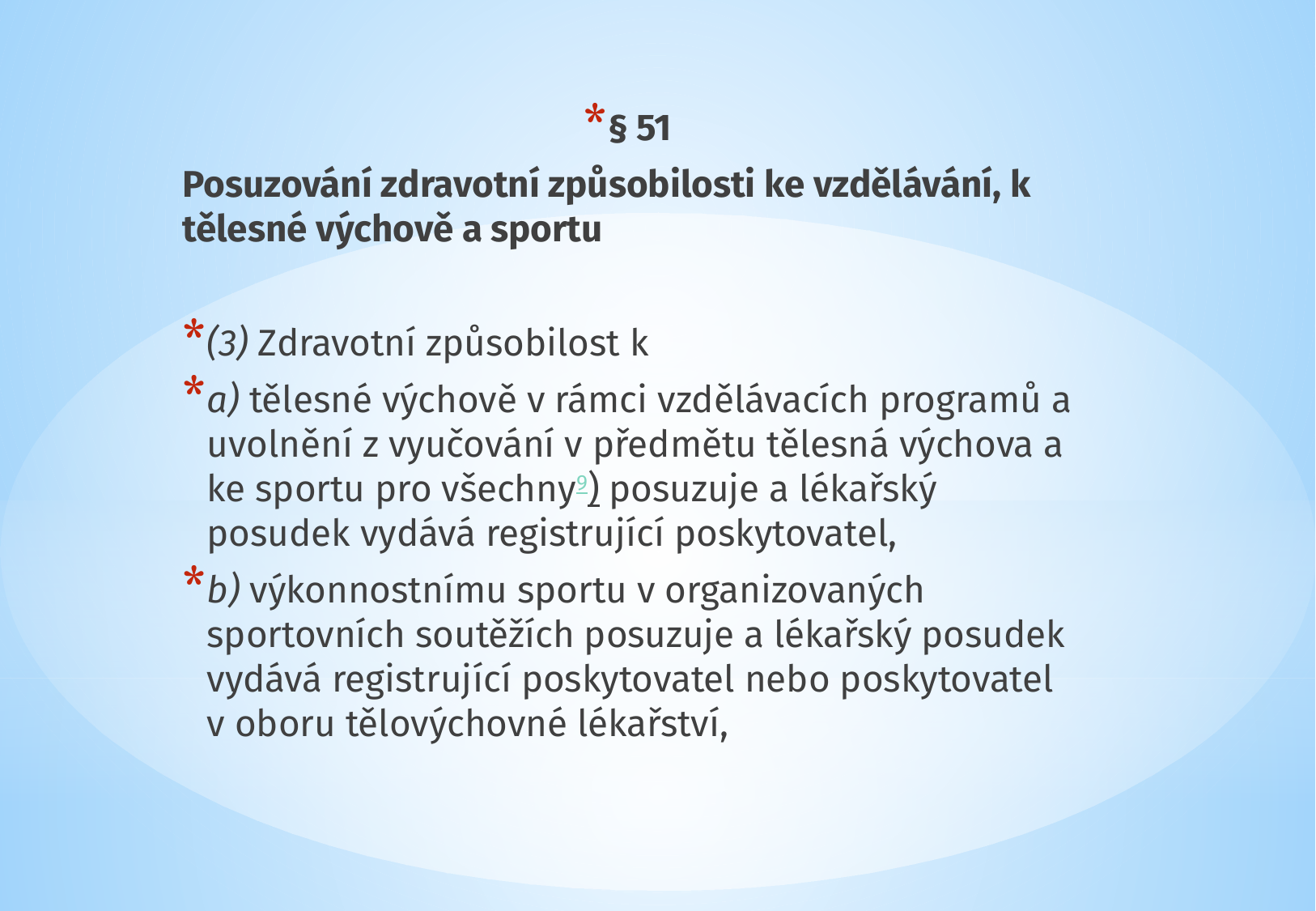

§ 51
Posuzování zdravotní způsobilosti ke vzdělávání, k tělesné výchově a sportu

(3) Zdravotní způsobilost k
a) tělesné výchově v rámci vzdělávacích programů a uvolnění z vyučování v předmětu tělesná výchova a ke sportu pro všechny9) posuzuje a lékařský posudek vydává registrující poskytovatel,
b) výkonnostnímu sportu v organizovaných sportovních soutěžích posuzuje a lékařský posudek vydává registrující poskytovatel nebo poskytovatel v oboru tělovýchovné lékařství,